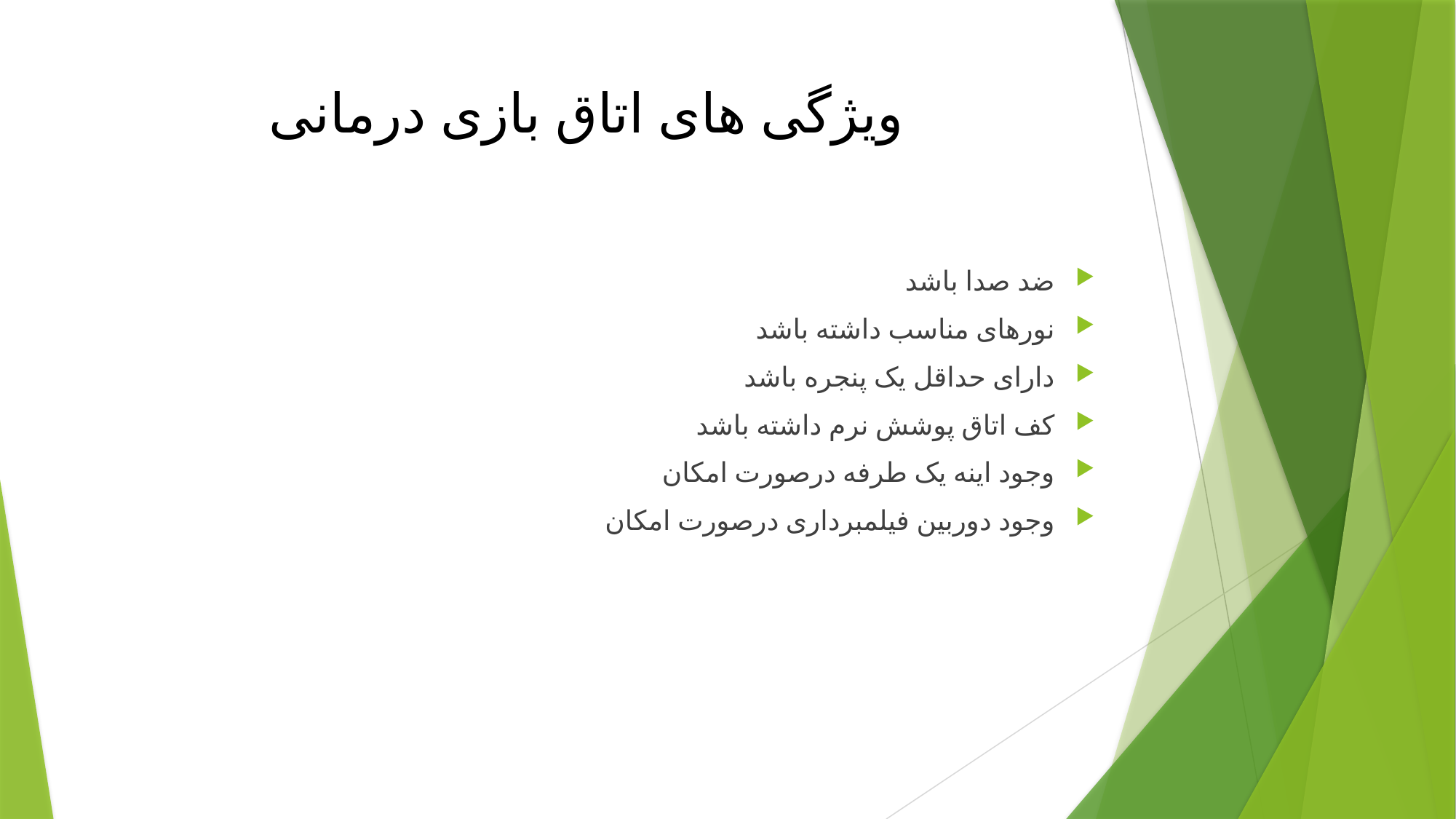

# ویژگی های اتاق بازی درمانی
ضد صدا باشد
نورهای مناسب داشته باشد
دارای حداقل یک پنجره باشد
کف اتاق پوشش نرم داشته باشد
وجود اینه یک طرفه درصورت امکان
وجود دوربین فیلمبرداری درصورت امکان